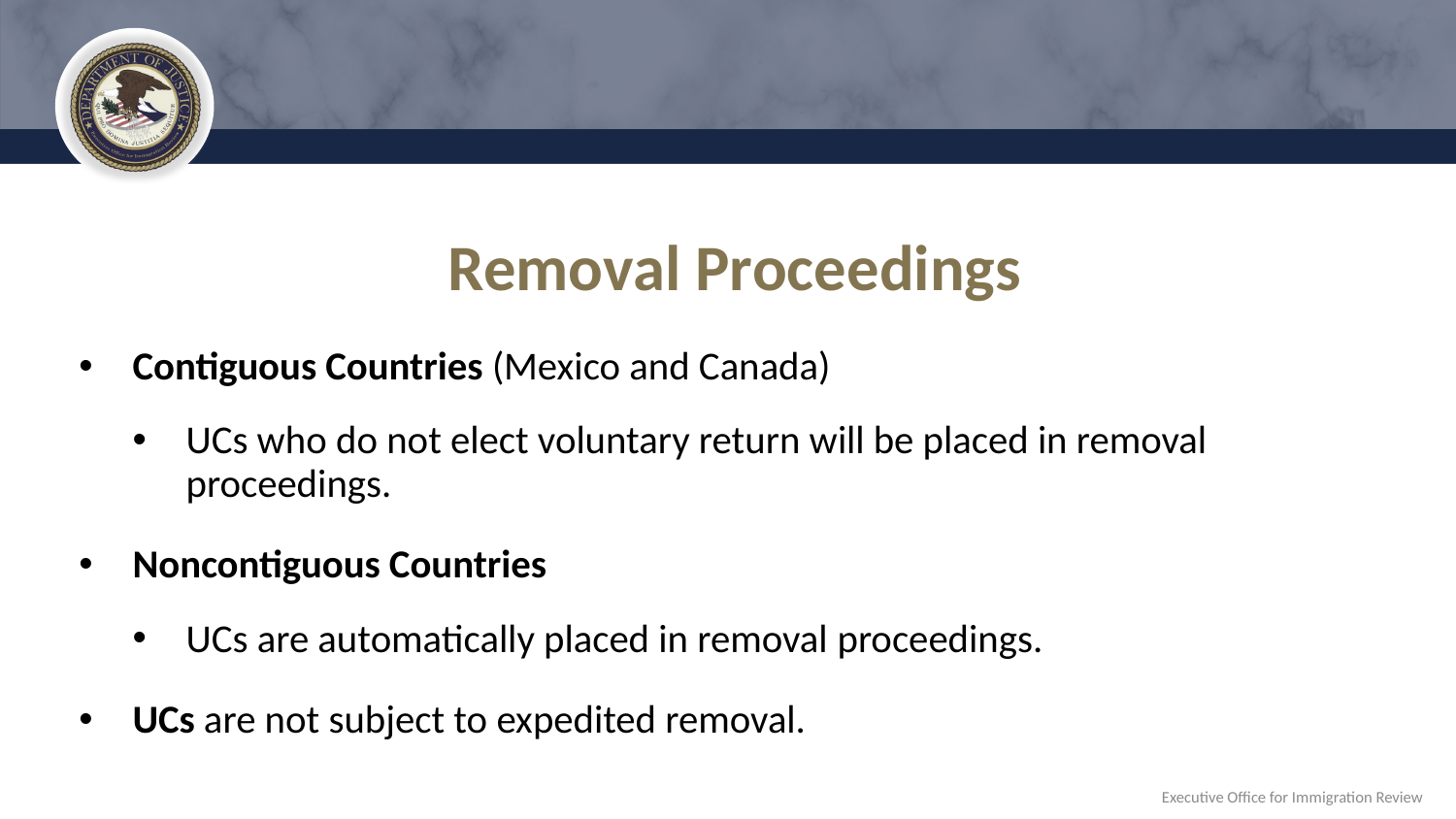

# Removal Proceedings
Contiguous Countries (Mexico and Canada)
UCs who do not elect voluntary return will be placed in removal proceedings.
Noncontiguous Countries
UCs are automatically placed in removal proceedings.
UCs are not subject to expedited removal.
Executive Office for Immigration Review